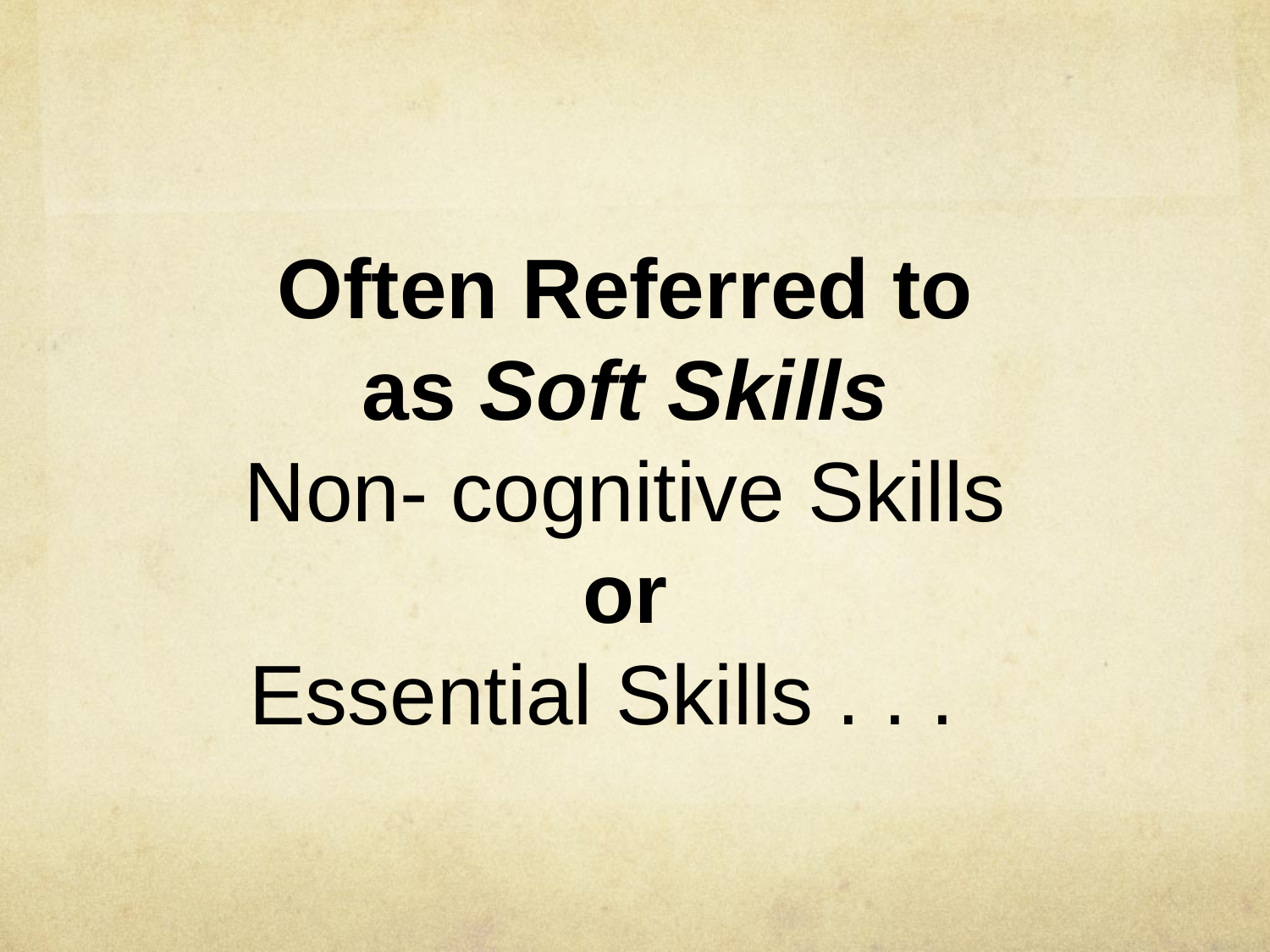

Often Referred to as Soft Skills
Non- cognitive Skills
or
Essential Skills . . .